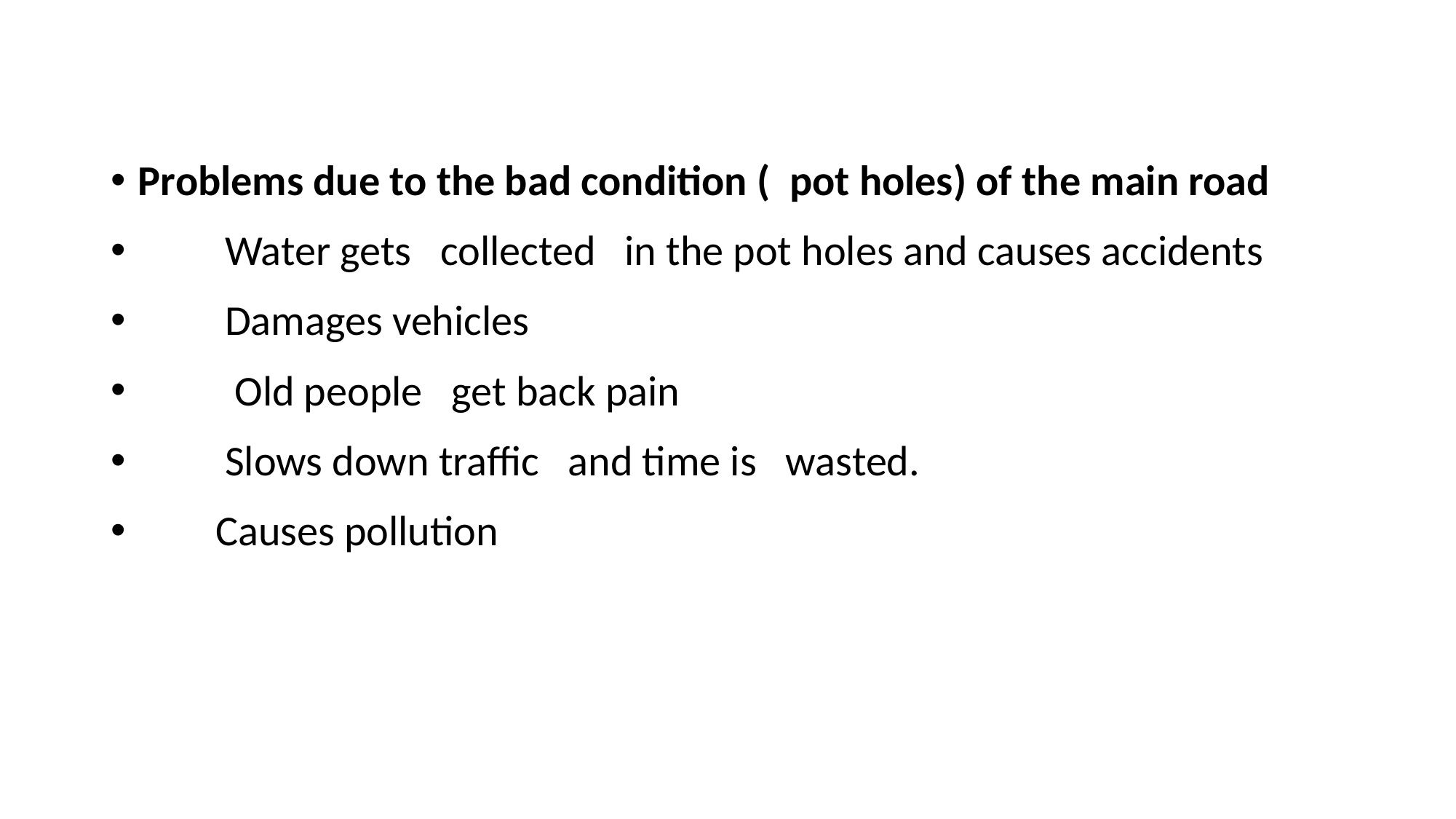

#
Problems due to the bad condition (  pot holes) of the main road
         Water gets   collected   in the pot holes and causes accidents
         Damages vehicles
          Old people   get back pain
         Slows down traffic   and time is   wasted.
        Causes pollution